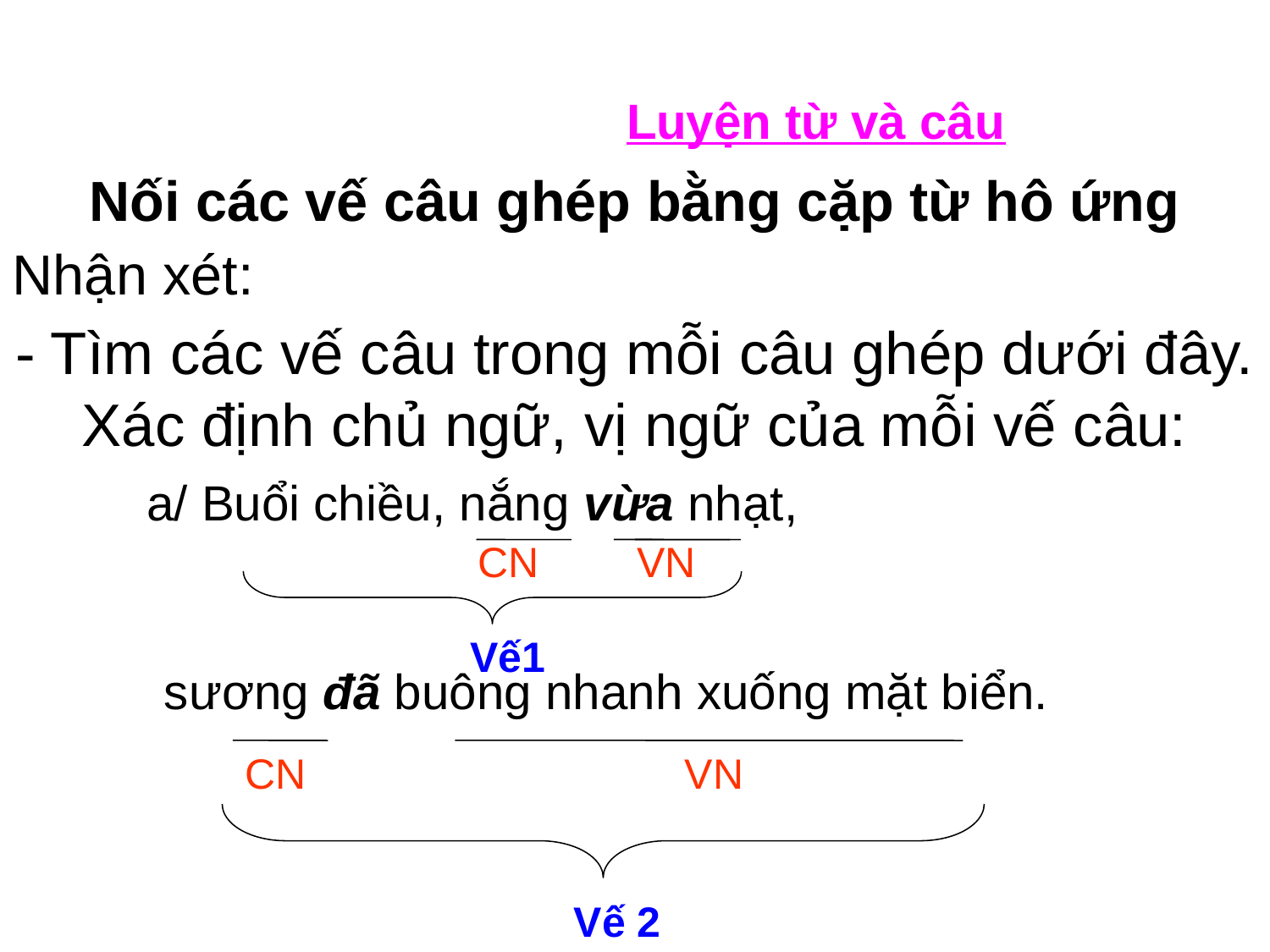

Luyện từ và câu

Nối các vế câu ghép bằng cặp từ hô ứng

Nhận xét:
# - Tìm các vế câu trong mỗi câu ghép dưới đây. Xác định chủ ngữ, vị ngữ của mỗi vế câu:

a/ Buổi chiều, nắng vừa nhạt,

 sương đã buông nhanh xuống mặt biển.
CN
VN

Vế1

CN

VN
Vế 2